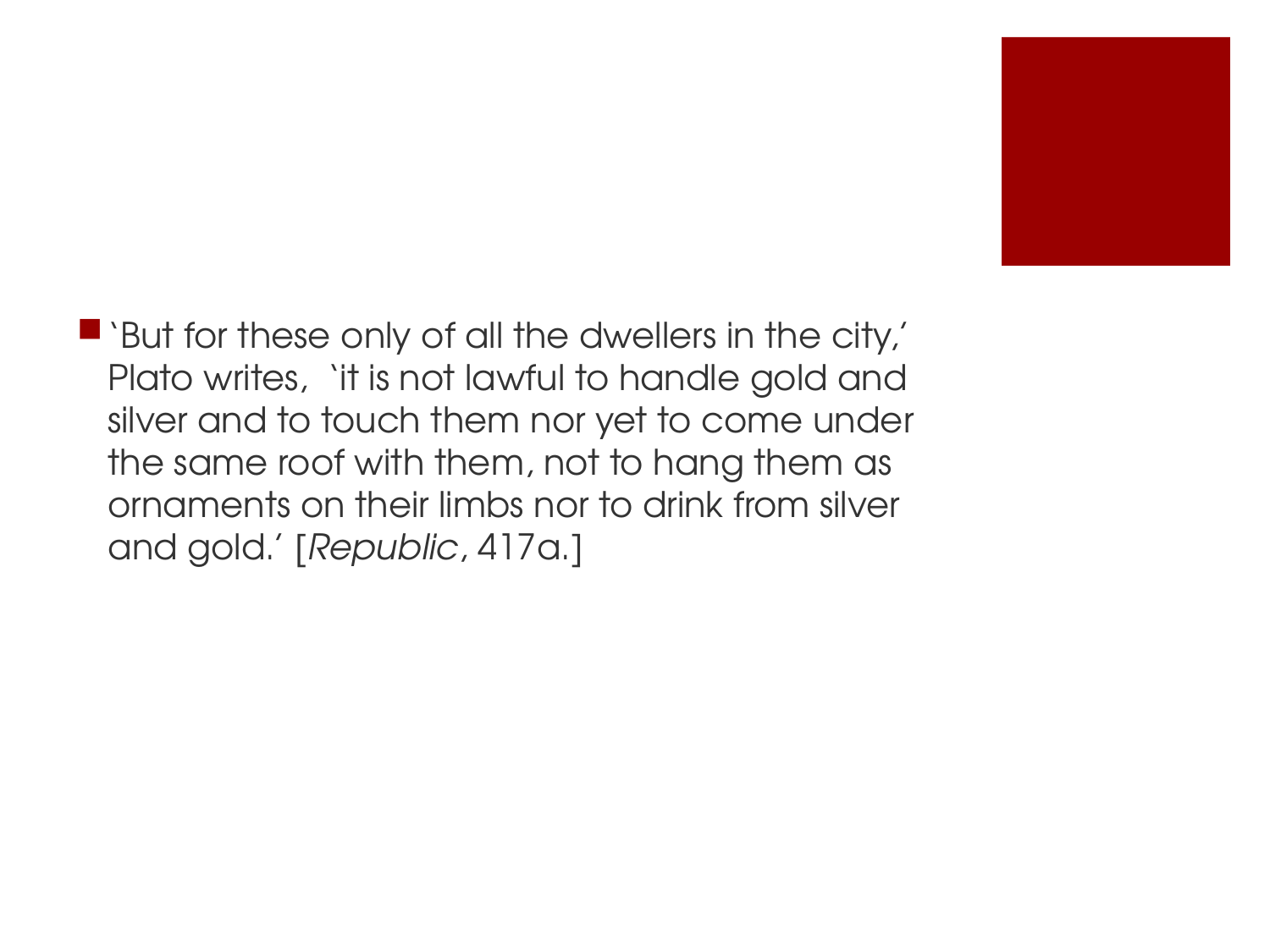

#
‘But for these only of all the dwellers in the city,’ Plato writes,  ‘it is not lawful to handle gold and silver and to touch them nor yet to come under the same roof with them, not to hang them as ornaments on their limbs nor to drink from silver and gold.’ [Republic, 417a.]